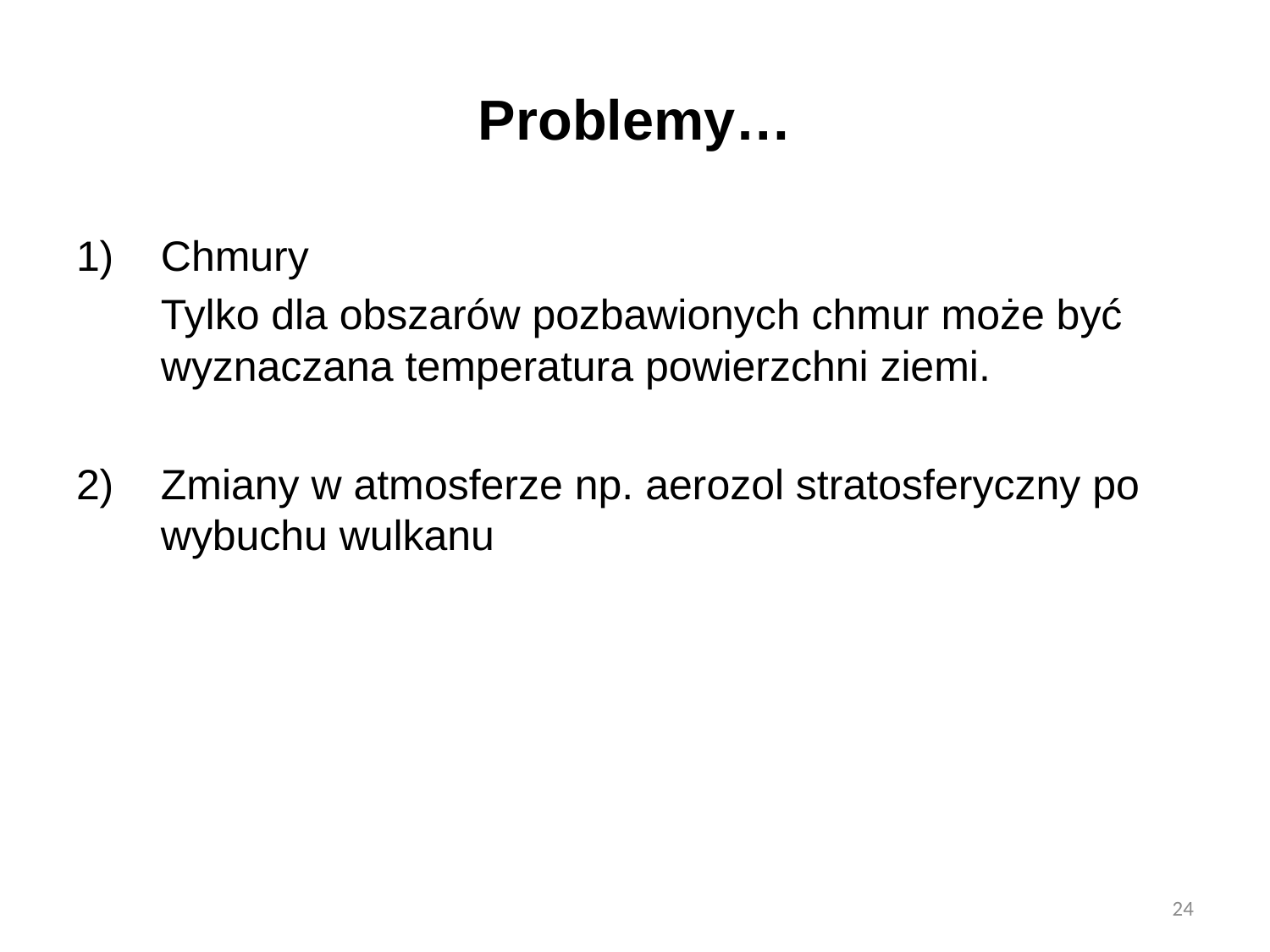

# Problemy…
Chmury
	Tylko dla obszarów pozbawionych chmur może być wyznaczana temperatura powierzchni ziemi.

2) 	Zmiany w atmosferze np. aerozol stratosferyczny po wybuchu wulkanu
24